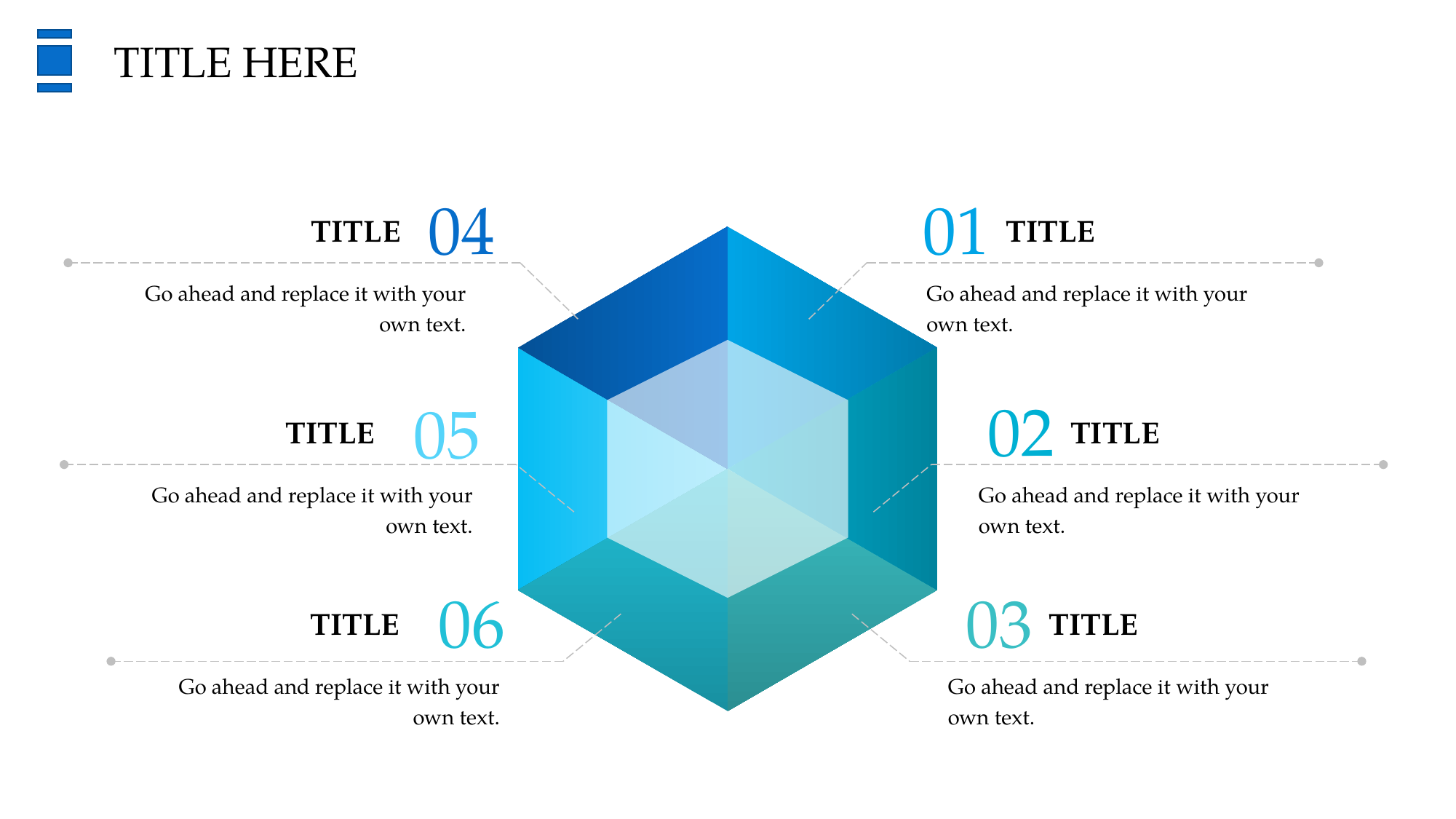

TITLE HERE
04
01
TITLE
TITLE

Go ahead and replace it with your own text.
Go ahead and replace it with your own text.
02
05
TITLE
TITLE
Go ahead and replace it with your own text.
Go ahead and replace it with your own text.
06
03
TITLE
TITLE
Go ahead and replace it with your own text.
Go ahead and replace it with your own text.